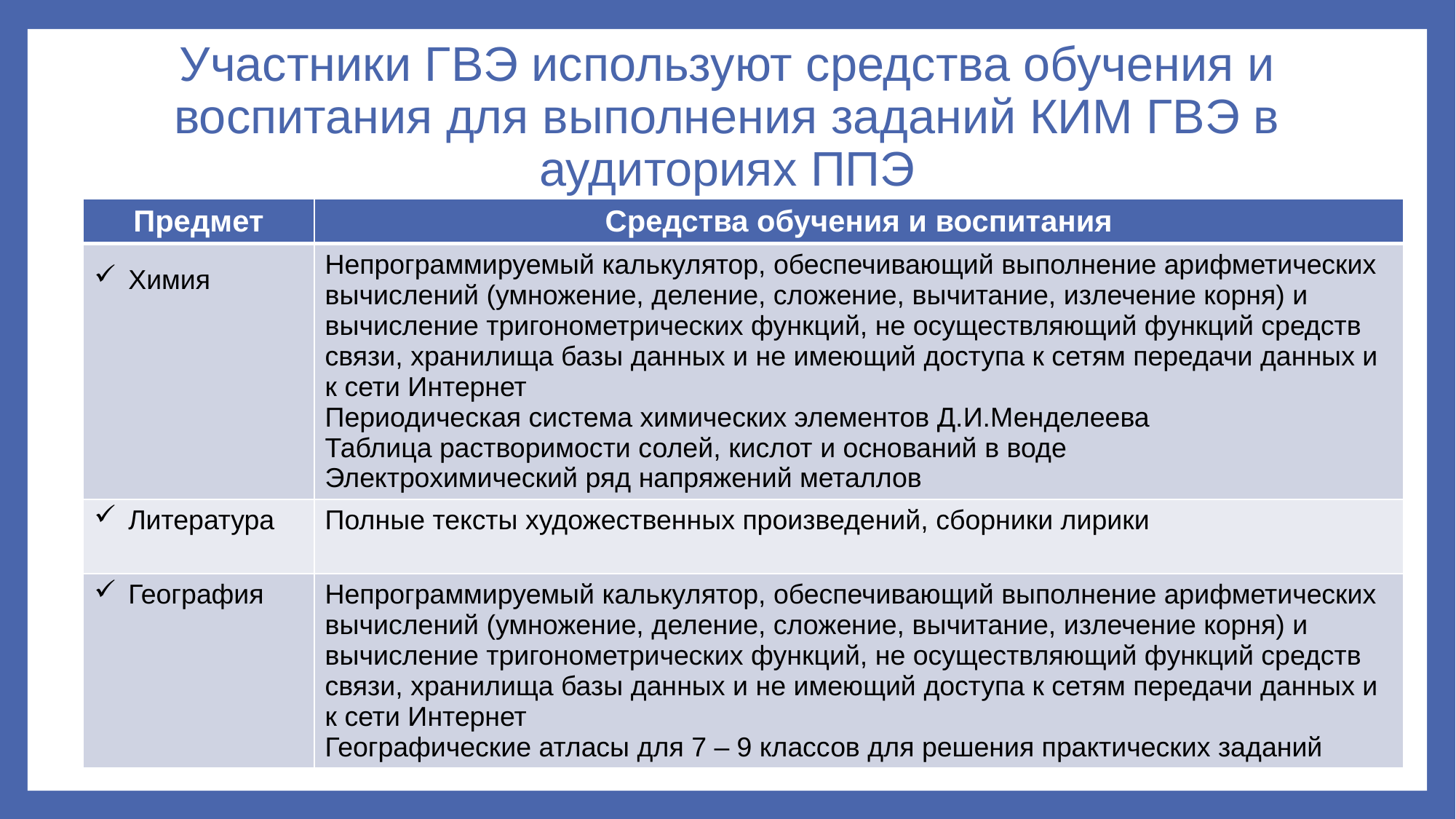

# Участники ГВЭ используют средства обучения и воспитания для выполнения заданий КИМ ГВЭ в аудиториях ППЭ
| Предмет | Средства обучения и воспитания |
| --- | --- |
| Химия | Непрограммируемый калькулятор, обеспечивающий выполнение арифметических вычислений (умножение, деление, сложение, вычитание, излечение корня) и вычисление тригонометрических функций, не осуществляющий функций средств связи, хранилища базы данных и не имеющий доступа к сетям передачи данных и к сети Интернет Периодическая система химических элементов Д.И.Менделеева Таблица растворимости солей, кислот и оснований в воде Электрохимический ряд напряжений металлов |
| Литература | Полные тексты художественных произведений, сборники лирики |
| География | Непрограммируемый калькулятор, обеспечивающий выполнение арифметических вычислений (умножение, деление, сложение, вычитание, излечение корня) и вычисление тригонометрических функций, не осуществляющий функций средств связи, хранилища базы данных и не имеющий доступа к сетям передачи данных и к сети Интернет Географические атласы для 7 – 9 классов для решения практических заданий |